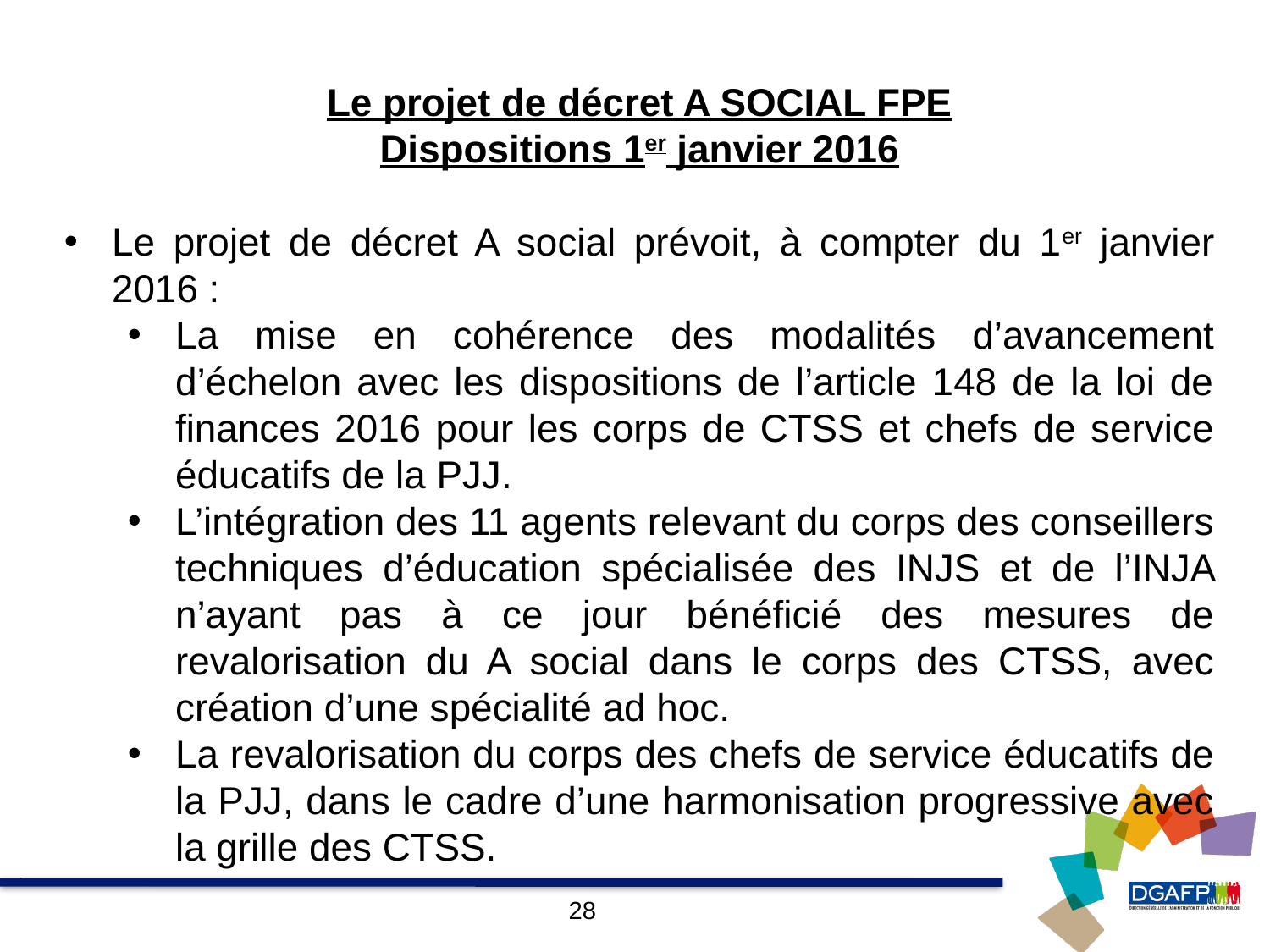

#

Le projet de décret A SOCIAL FPE
Dispositions 1er janvier 2016

Le projet de décret A social prévoit, à compter du 1er janvier 2016 :
La mise en cohérence des modalités d’avancement d’échelon avec les dispositions de l’article 148 de la loi de finances 2016 pour les corps de CTSS et chefs de service éducatifs de la PJJ.
L’intégration des 11 agents relevant du corps des conseillers techniques d’éducation spécialisée des INJS et de l’INJA n’ayant pas à ce jour bénéficié des mesures de revalorisation du A social dans le corps des CTSS, avec création d’une spécialité ad hoc.
La revalorisation du corps des chefs de service éducatifs de la PJJ, dans le cadre d’une harmonisation progressive avec la grille des CTSS.

28